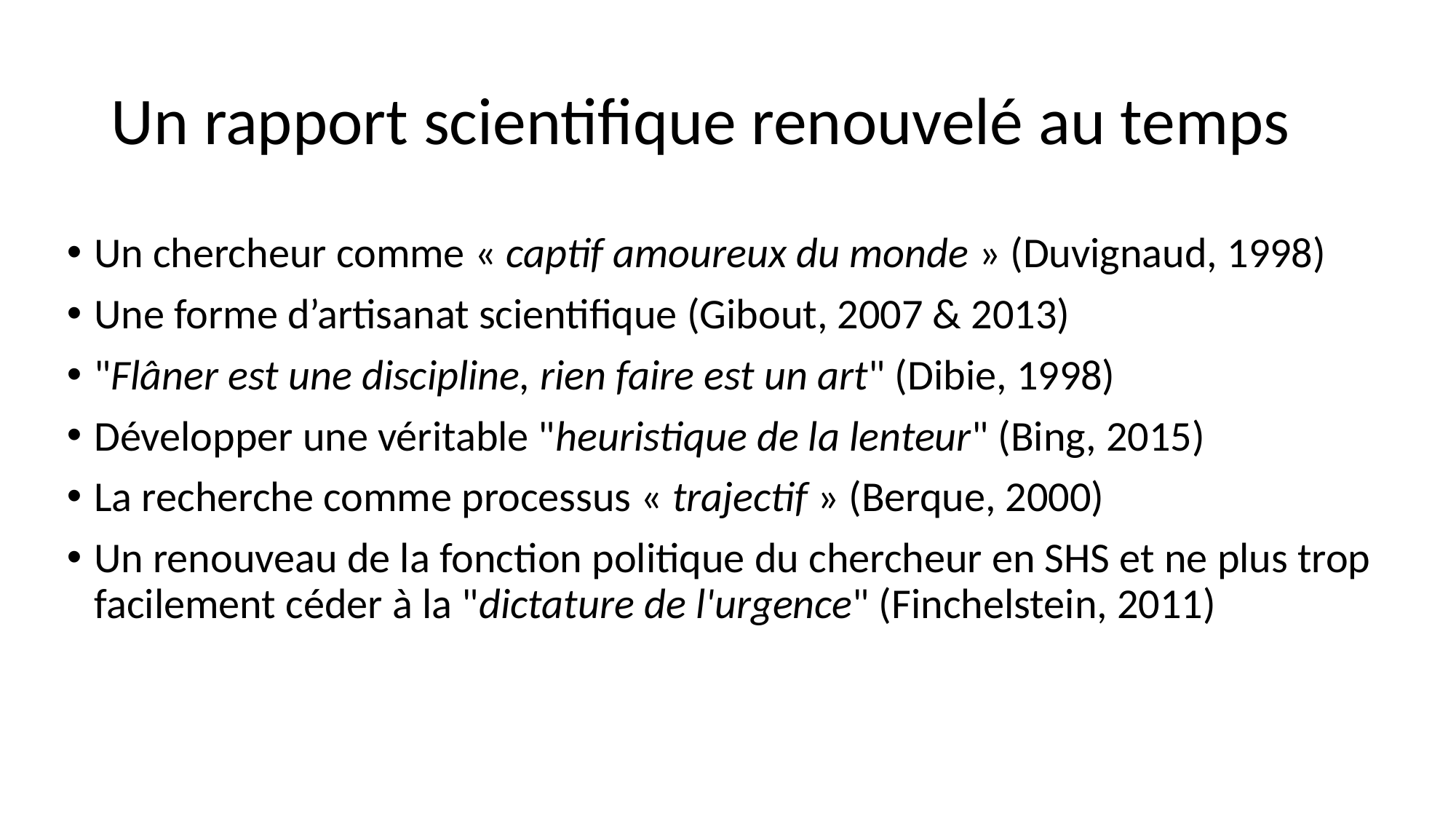

# Un rapport scientifique renouvelé au temps
Un chercheur comme « captif amoureux du monde » (Duvignaud, 1998)
Une forme d’artisanat scientifique (Gibout, 2007 & 2013)
"Flâner est une discipline, rien faire est un art" (Dibie, 1998)
Développer une véritable "heuristique de la lenteur" (Bing, 2015)
La recherche comme processus « trajectif » (Berque, 2000)
Un renouveau de la fonction politique du chercheur en SHS et ne plus trop facilement céder à la "dictature de l'urgence" (Finchelstein, 2011)